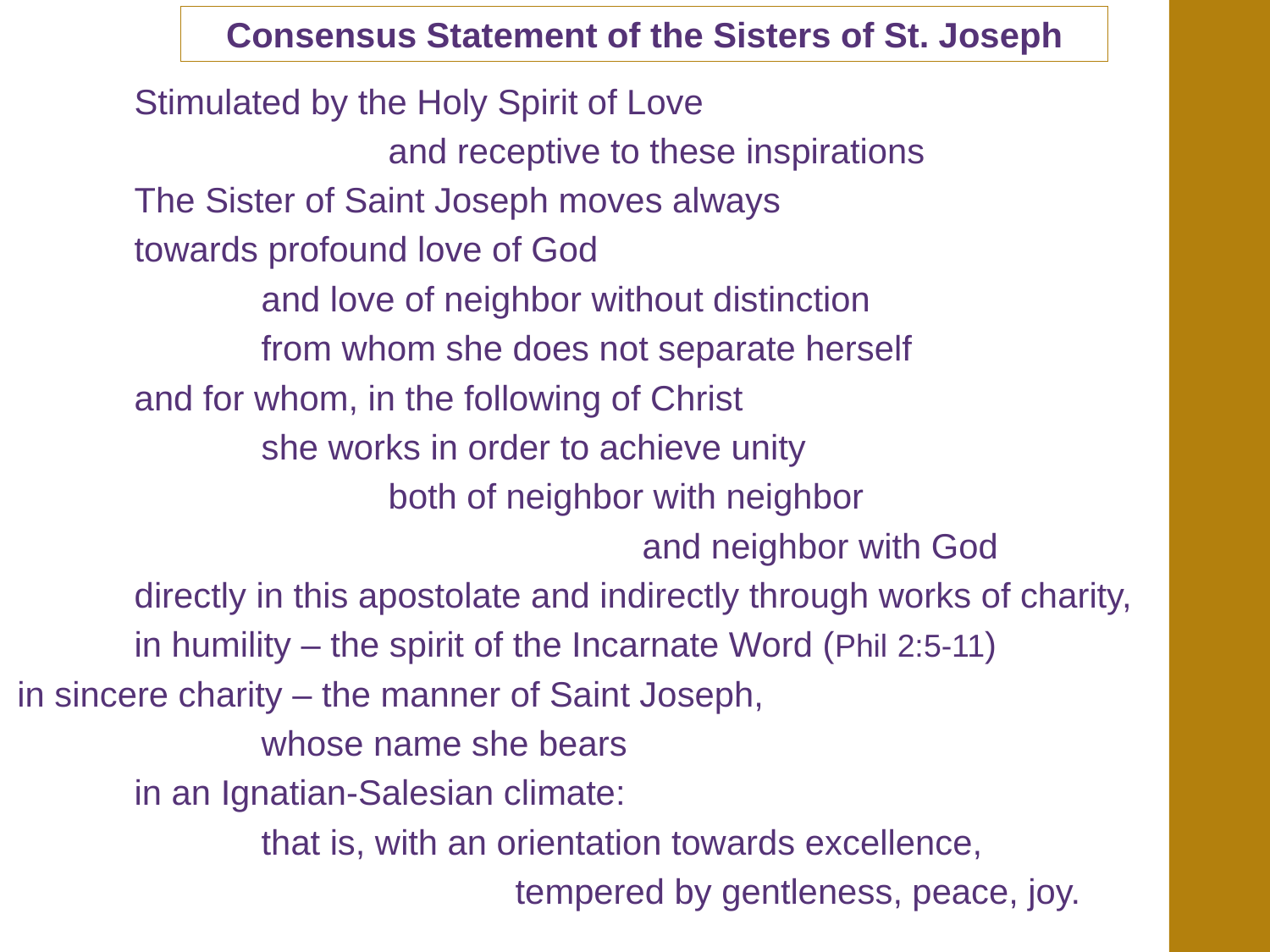

Consensus Statement of the Sisters of St. Joseph
	Stimulated by the Holy Spirit of Love
			and receptive to these inspirations
 	The Sister of Saint Joseph moves always
	towards profound love of God
		and love of neighbor without distinction
 		from whom she does not separate herself
	and for whom, in the following of Christ
		she works in order to achieve unity
			both of neighbor with neighbor
					and neighbor with God
	directly in this apostolate and indirectly through works of charity,
 	in humility – the spirit of the Incarnate Word (Phil 2:5-11)
 in sincere charity – the manner of Saint Joseph,
		whose name she bears
 	in an Ignatian-Salesian climate:
		that is, with an orientation towards excellence,
				tempered by gentleness, peace, joy.